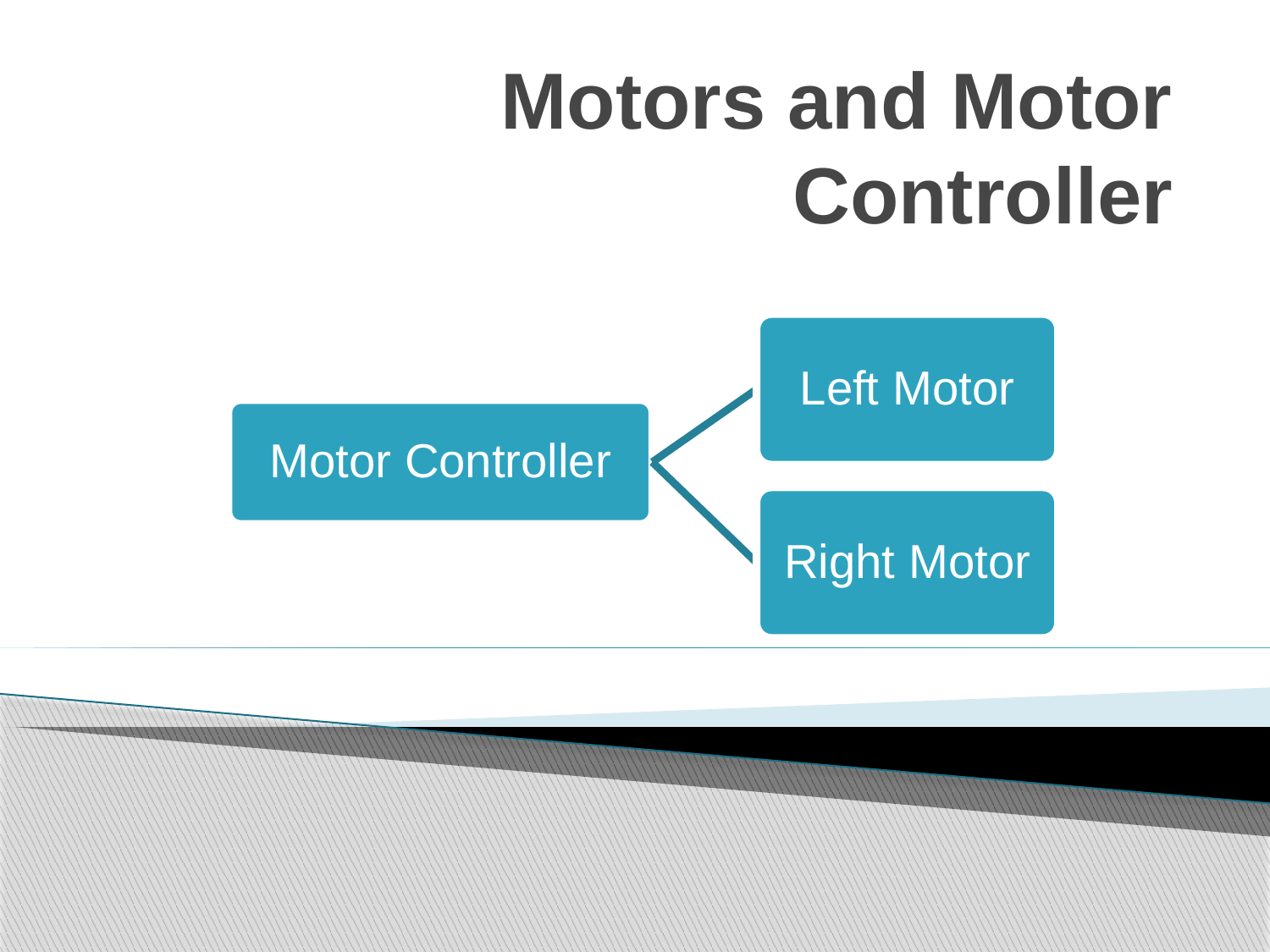

# Motors and Motor Controller
Motor Controller

Left Motor

Right Motor